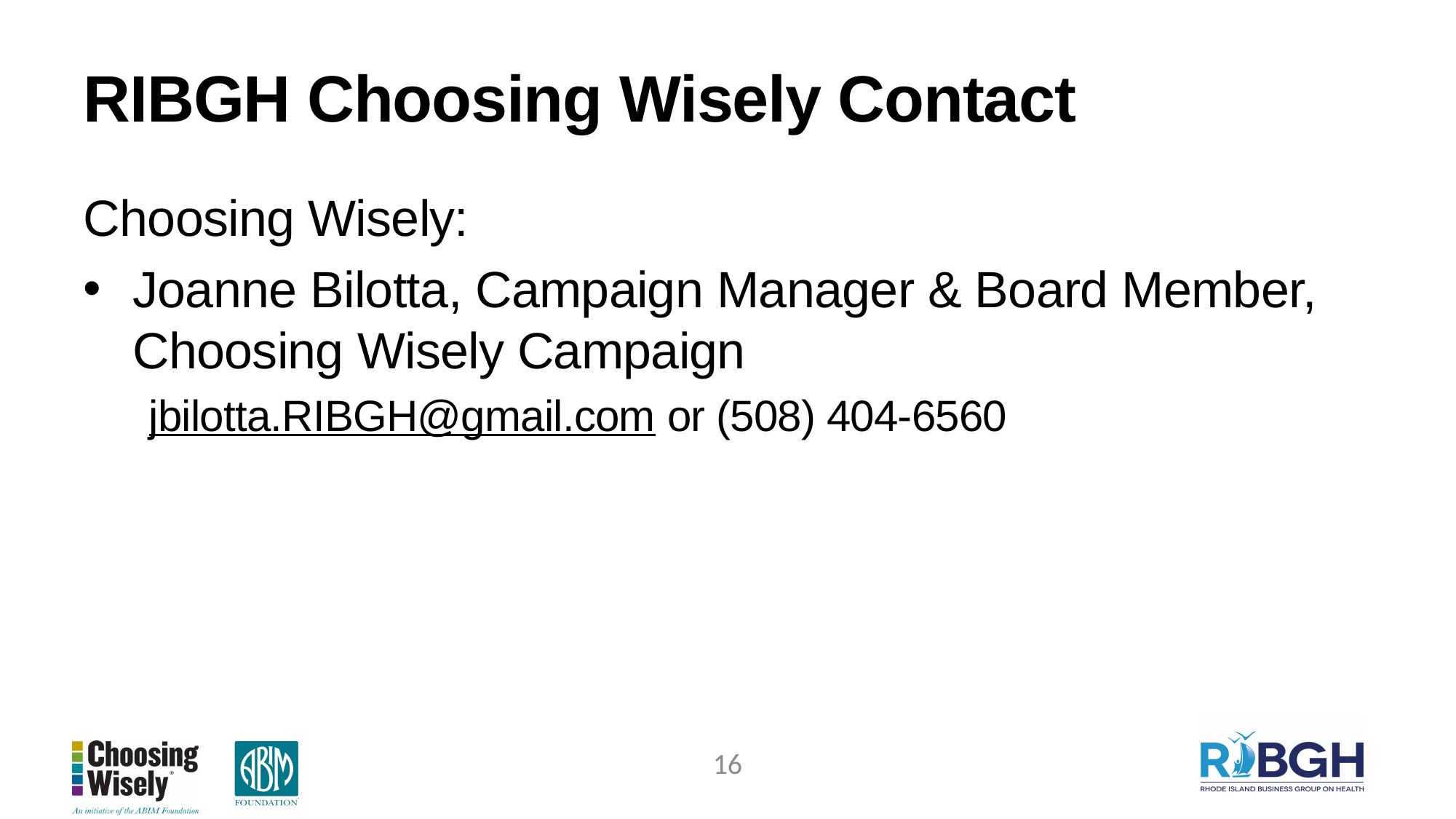

# RIBGH Choosing Wisely Contact
Choosing Wisely:
Joanne Bilotta, Campaign Manager & Board Member, Choosing Wisely Campaign
jbilotta.RIBGH@gmail.com or (508) 404-6560
16